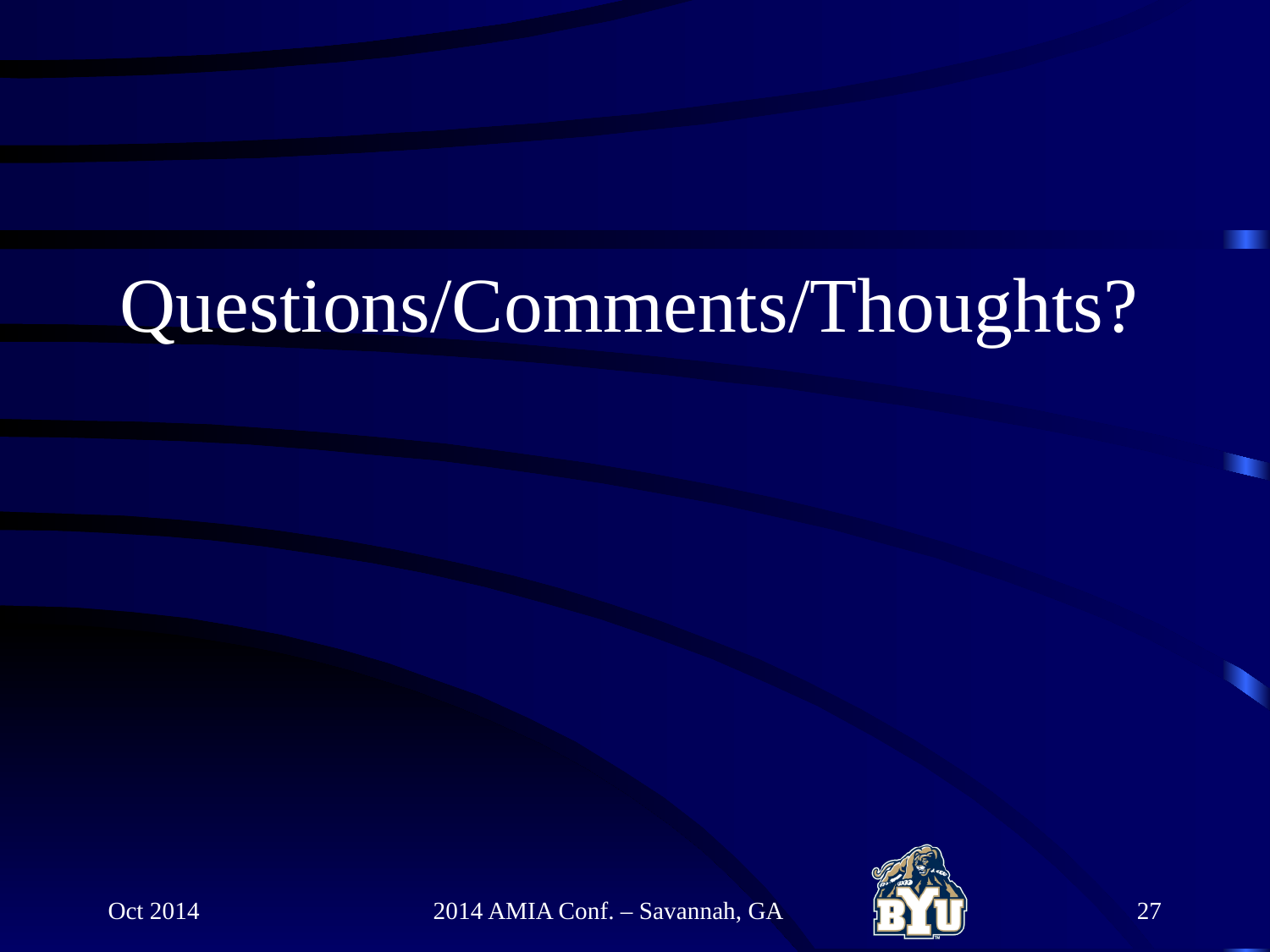

Questions/Comments/Thoughts?

Oct 2014
2014 AMIA Conf. – Savannah, GA
27